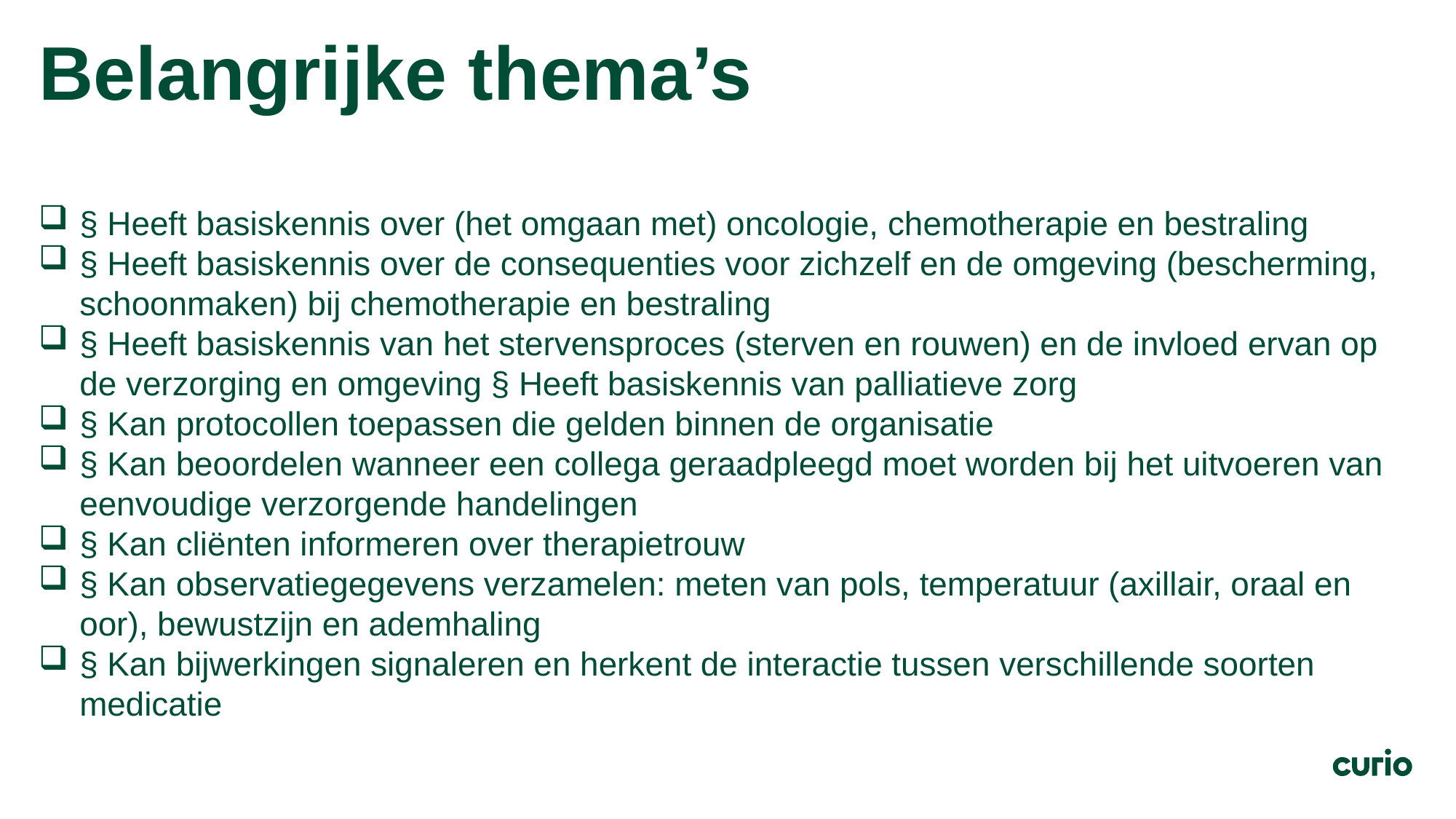

# Belangrijke thema’s
§ Heeft basiskennis over (het omgaan met) oncologie, chemotherapie en bestraling
§ Heeft basiskennis over de consequenties voor zichzelf en de omgeving (bescherming, schoonmaken) bij chemotherapie en bestraling
§ Heeft basiskennis van het stervensproces (sterven en rouwen) en de invloed ervan op de verzorging en omgeving § Heeft basiskennis van palliatieve zorg
§ Kan protocollen toepassen die gelden binnen de organisatie
§ Kan beoordelen wanneer een collega geraadpleegd moet worden bij het uitvoeren van eenvoudige verzorgende handelingen
§ Kan cliënten informeren over therapietrouw
§ Kan observatiegegevens verzamelen: meten van pols, temperatuur (axillair, oraal en oor), bewustzijn en ademhaling
§ Kan bijwerkingen signaleren en herkent de interactie tussen verschillende soorten medicatie